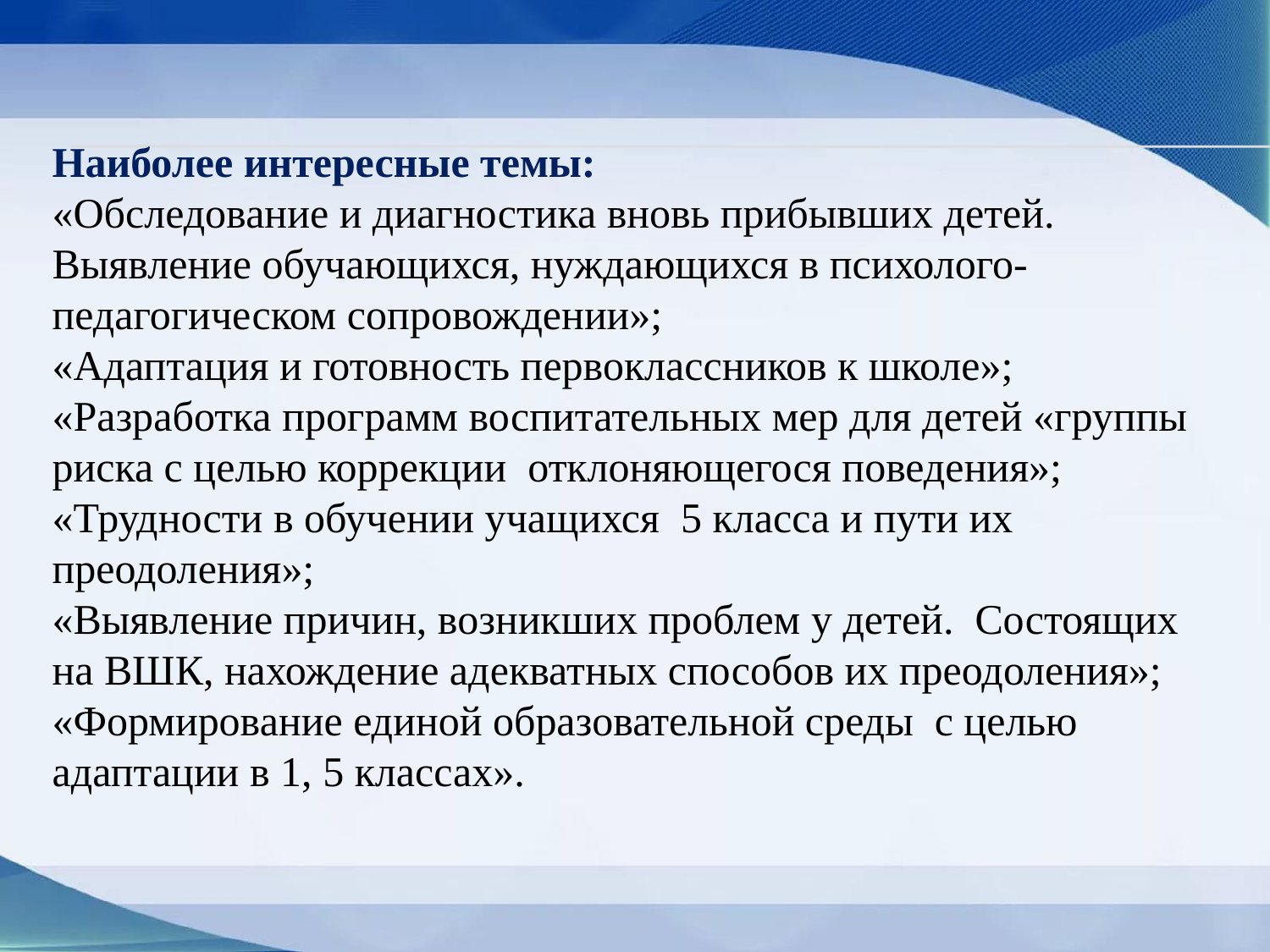

Наиболее интересные темы:
«Обследование и диагностика вновь прибывших детей. Выявление обучающихся, нуждающихся в психолого-педагогическом сопровождении»;
«Адаптация и готовность первоклассников к школе»;
«Разработка программ воспитательных мер для детей «группы риска с целью коррекции  отклоняющегося поведения»;
«Трудности в обучении учащихся  5 класса и пути их преодоления»;
«Выявление причин, возникших проблем у детей.  Состоящих на ВШК, нахождение адекватных способов их преодоления»;
«Формирование единой образовательной среды  с целью адаптации в 1, 5 классах».

#